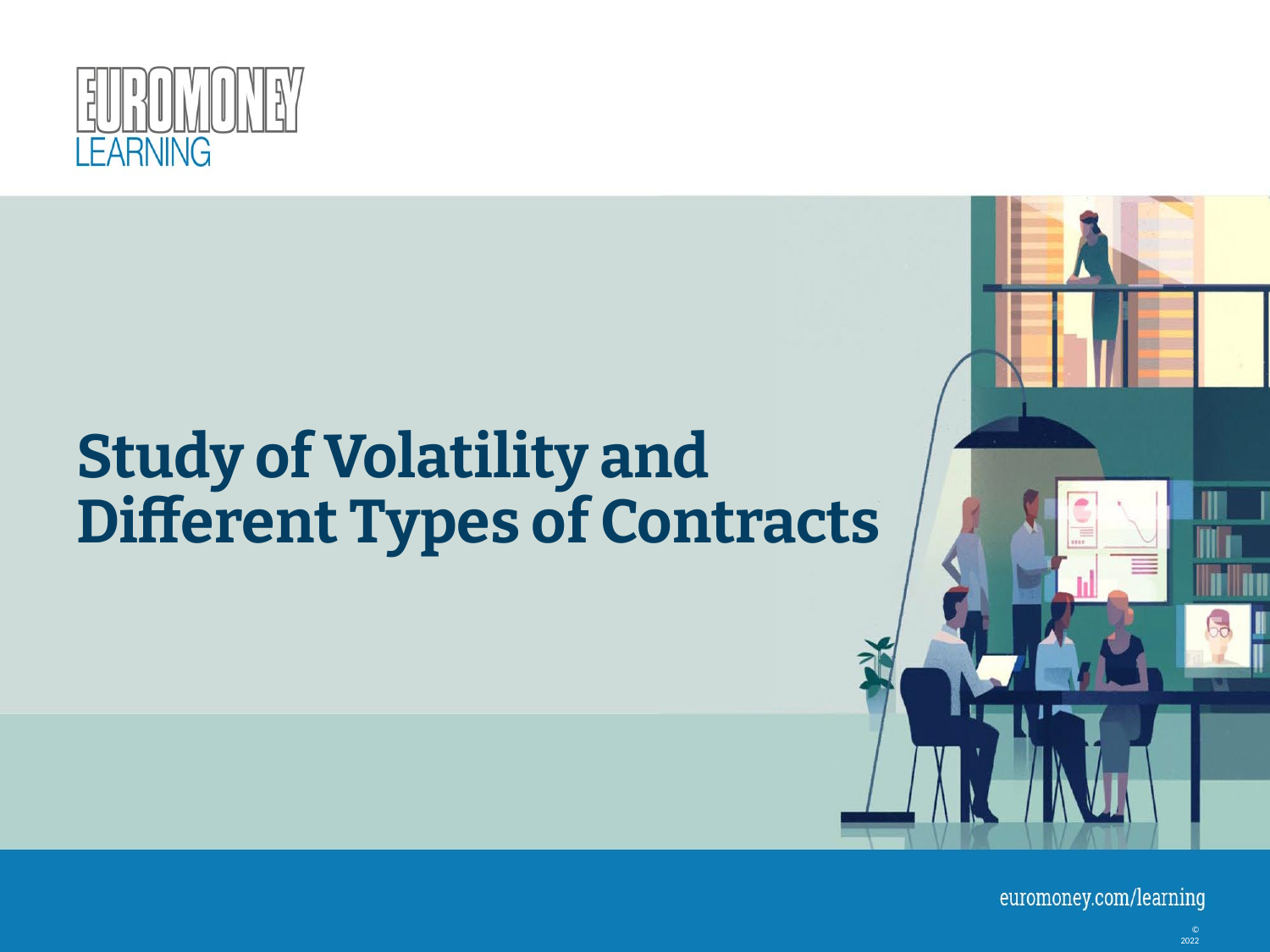

# Study of Volatility and Different Types of Contracts